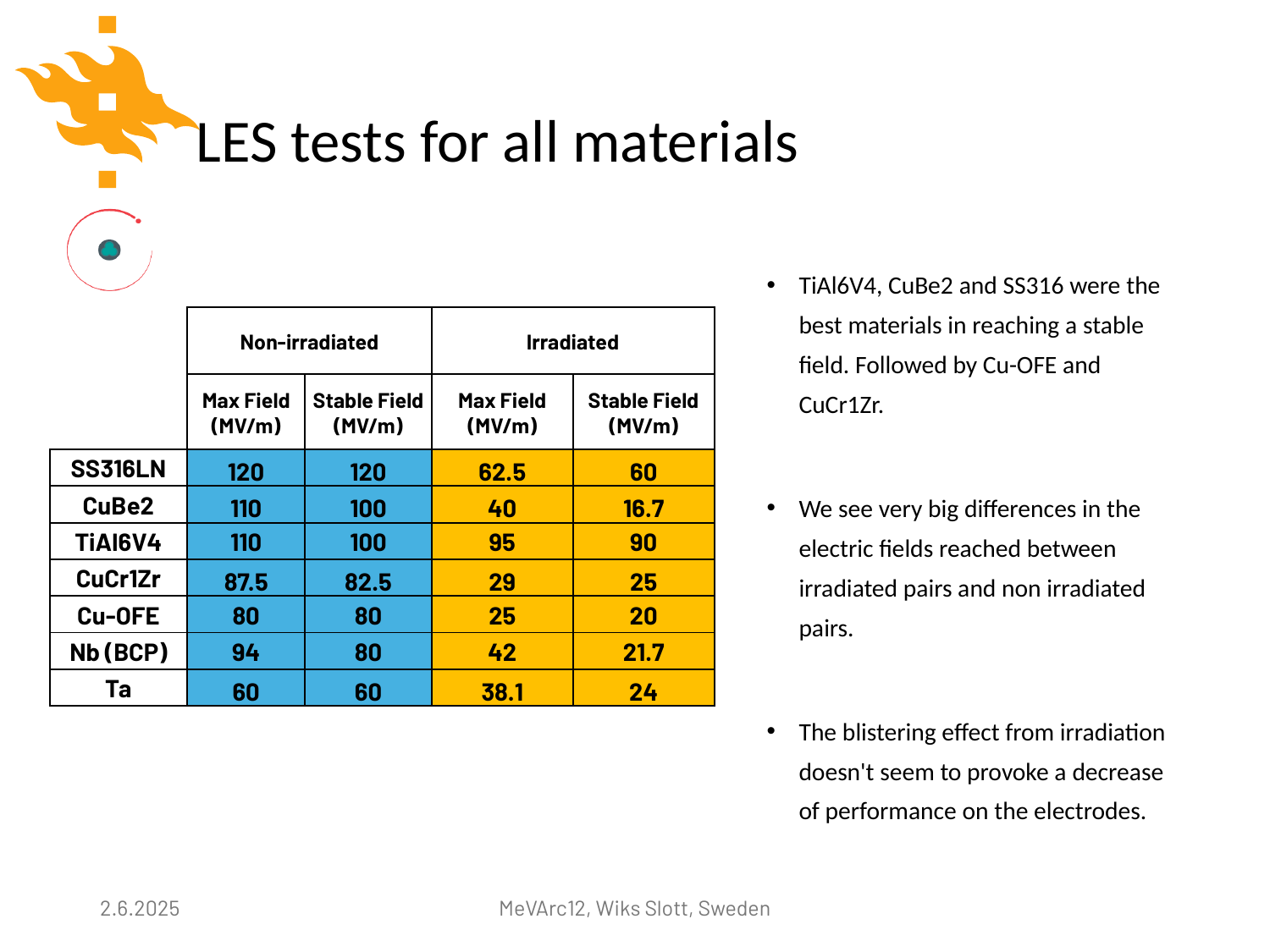

# LES tests for all materials
TiAl6V4, CuBe2 and SS316 were the best materials in reaching a stable field. Followed by Cu-OFE and CuCr1Zr.

We see very big differences in the electric fields reached between irradiated pairs and non irradiated pairs.

The blistering effect from irradiation doesn't seem to provoke a decrease of performance on the electrodes.

|  | Non-irradiated |  | Irradiated |  |
| --- | --- | --- | --- | --- |
|  | Max Field (MV/m) | Stable Field (MV/m) | Max Field (MV/m) | Stable Field (MV/m) |
| SS316LN | 120 | 120 | 62.5 | 60 |
| CuBe2 | 110 | 100 | 40 | 16.7 |
| TiAl6V4 | 110 | 100 | 95 | 90 |
| CuCr1Zr | 87.5 | 82.5 | 29 | 25 |
| Cu-OFE | 80 | 80 | 25 | 20 |
| Nb (BCP) | 94 | 80 | 42 | 21.7 |
| Ta | 60 | 60 | 38.1 | 24 |
2.6.2025
MeVArc12, Wiks Slott, Sweden